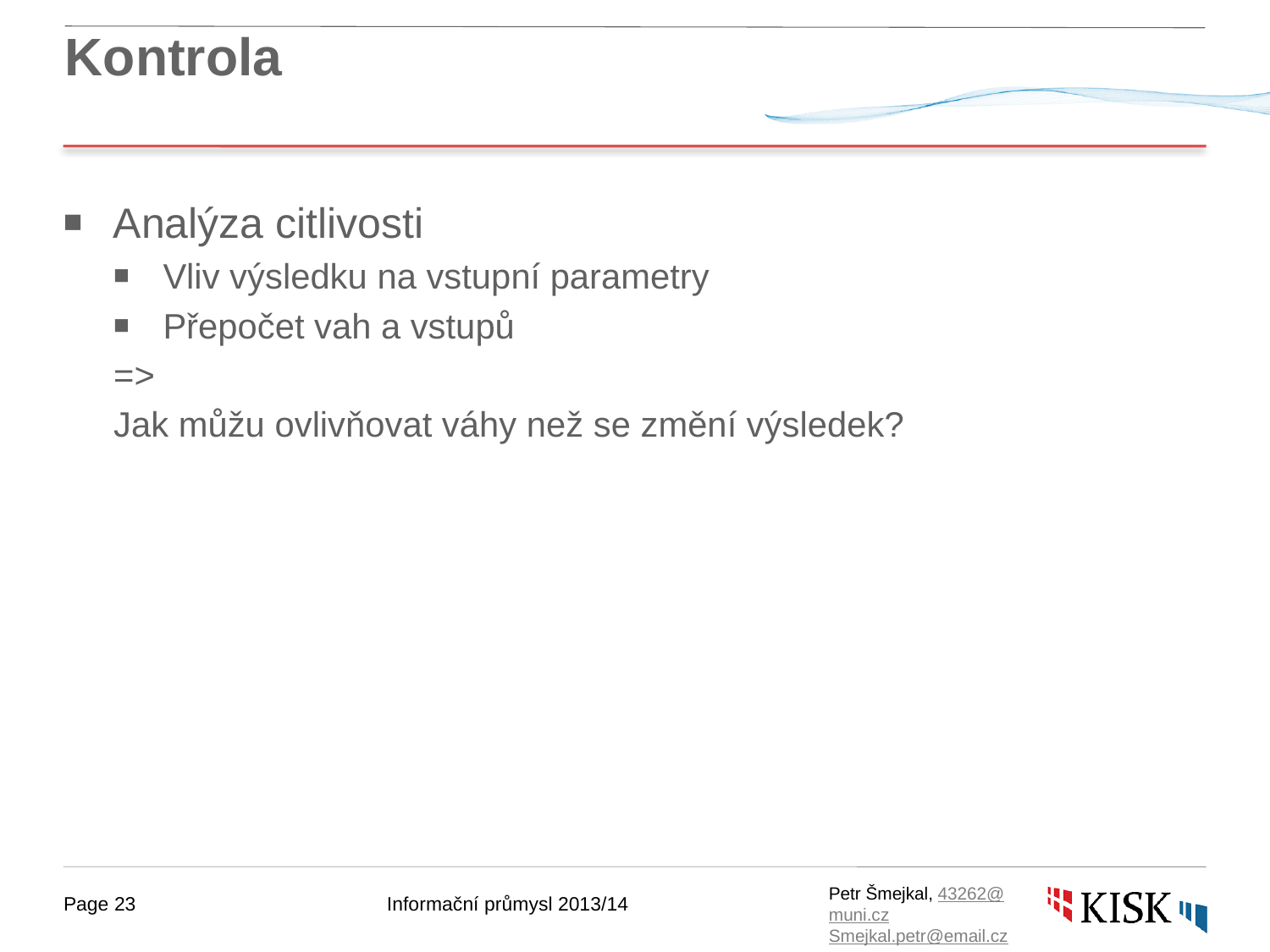

# Kontrola
Analýza citlivosti
Vliv výsledku na vstupní parametry
Přepočet vah a vstupů
=>
Jak můžu ovlivňovat váhy než se změní výsledek?